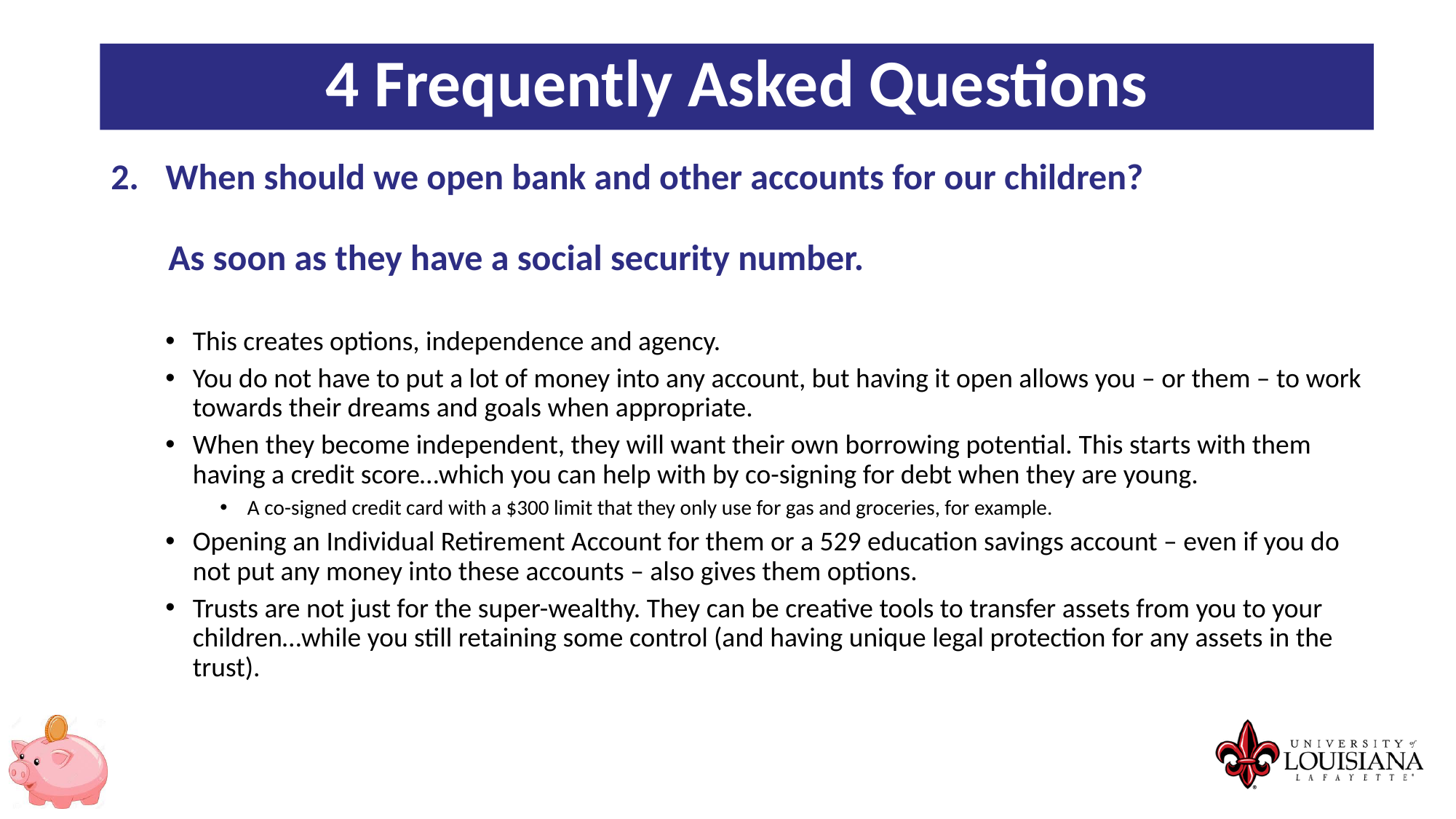

4 Frequently Asked Questions
When should we open bank and other accounts for our children?
       As soon as they have a social security number.

This creates options, independence and agency.
You do not have to put a lot of money into any account, but having it open allows you – or them – to work towards their dreams and goals when appropriate.
When they become independent, they will want their own borrowing potential. This starts with them having a credit score…which you can help with by co-signing for debt when they are young.
A co-signed credit card with a $300 limit that they only use for gas and groceries, for example.
Opening an Individual Retirement Account for them or a 529 education savings account – even if you do not put any money into these accounts – also gives them options.
Trusts are not just for the super-wealthy. They can be creative tools to transfer assets from you to your children…while you still retaining some control (and having unique legal protection for any assets in the trust).